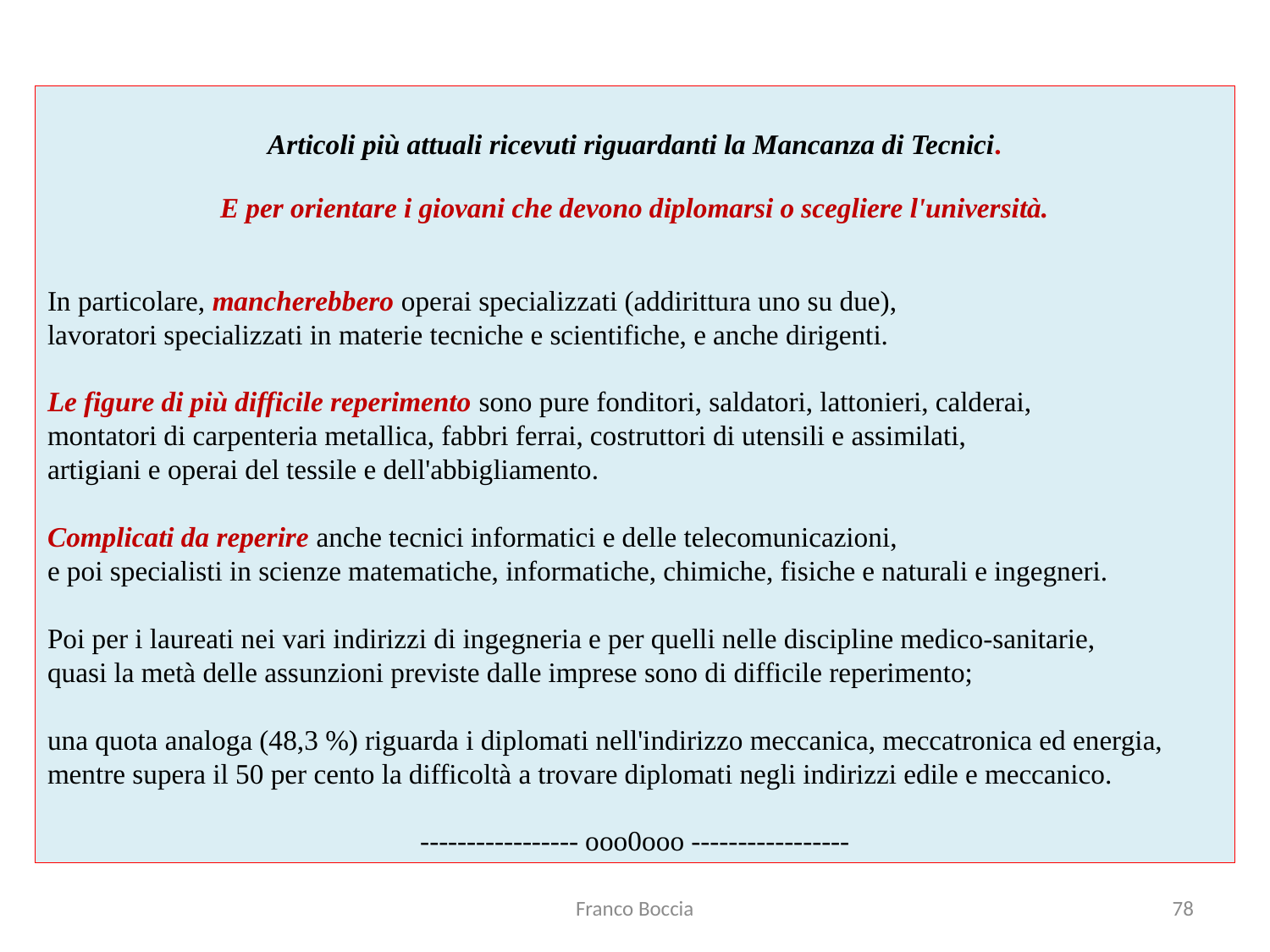

Articoli più attuali ricevuti riguardanti la Mancanza di Tecnici.

E per orientare i giovani che devono diplomarsi o scegliere l'università.

In particolare, mancherebbero operai specializzati (addirittura uno su due),
lavoratori specializzati in materie tecniche e scientifiche, e anche dirigenti.

Le figure di più difficile reperimento sono pure fonditori, saldatori, lattonieri, calderai,
montatori di carpenteria metallica, fabbri ferrai, costruttori di utensili e assimilati,
artigiani e operai del tessile e dell'abbigliamento.

Complicati da reperire anche tecnici informatici e delle telecomunicazioni,
e poi specialisti in scienze matematiche, informatiche, chimiche, fisiche e naturali e ingegneri.

Poi per i laureati nei vari indirizzi di ingegneria e per quelli nelle discipline medico-sanitarie,
quasi la metà delle assunzioni previste dalle imprese sono di difficile reperimento;

una quota analoga (48,3 %) riguarda i diplomati nell'indirizzo meccanica, meccatronica ed energia,
mentre supera il 50 per cento la difficoltà a trovare diplomati negli indirizzi edile e meccanico.

----------------- ooo0ooo -----------------
Franco Boccia
78